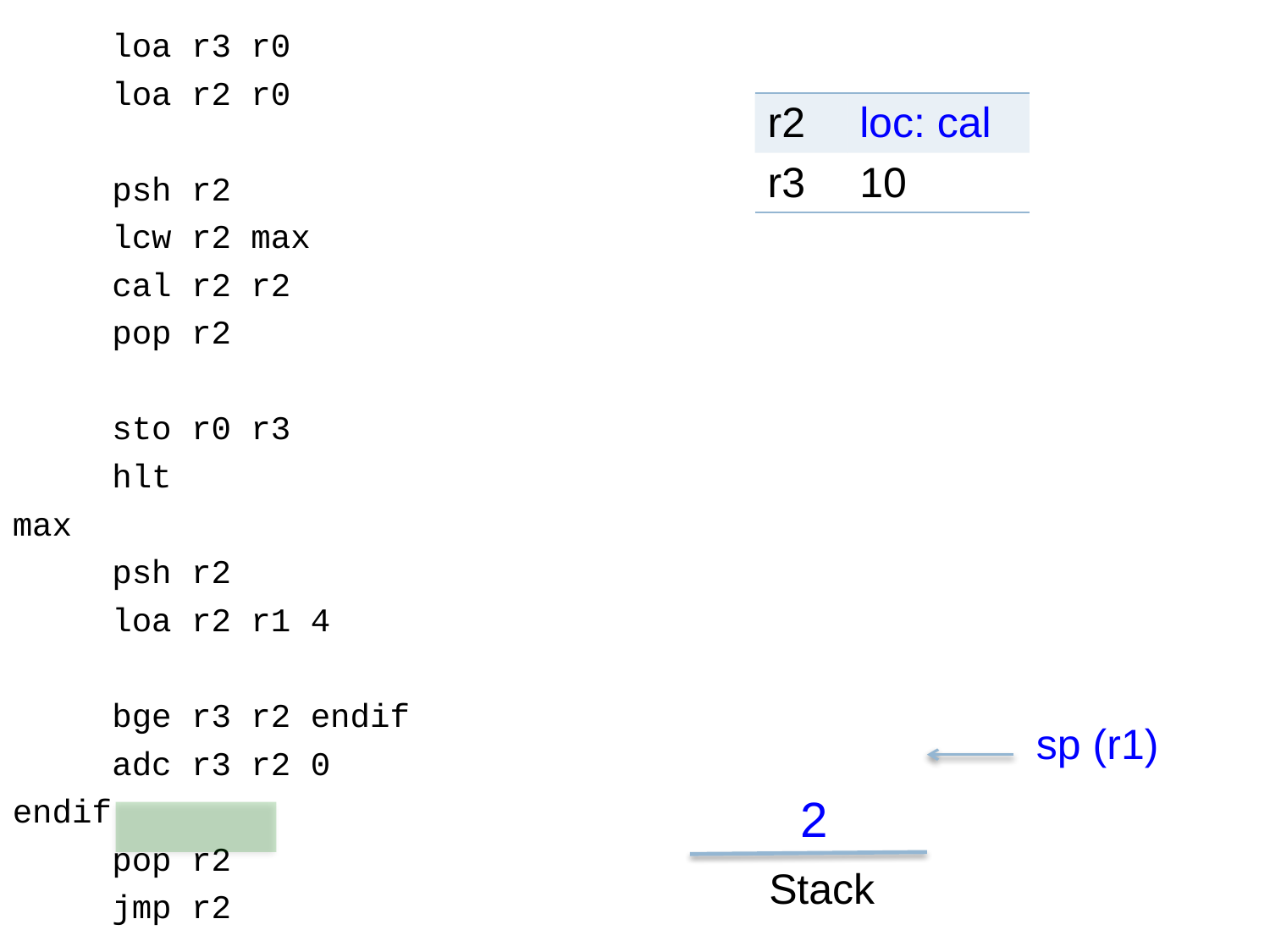

loa r3 r0
     loa r2 r0

     psh r2
     lcw r2 max
     cal r2 r2
     pop r2

     sto r0 r3
     hlt
max
     psh r2
     loa r2 r1 4

     bge r3 r2 endif
     adc r3 r2 0
endif
     pop r2
     jmp r2
| r2 | loc: cal |
| --- | --- |
| r3 | 10 |
sp (r1)
2

Stack